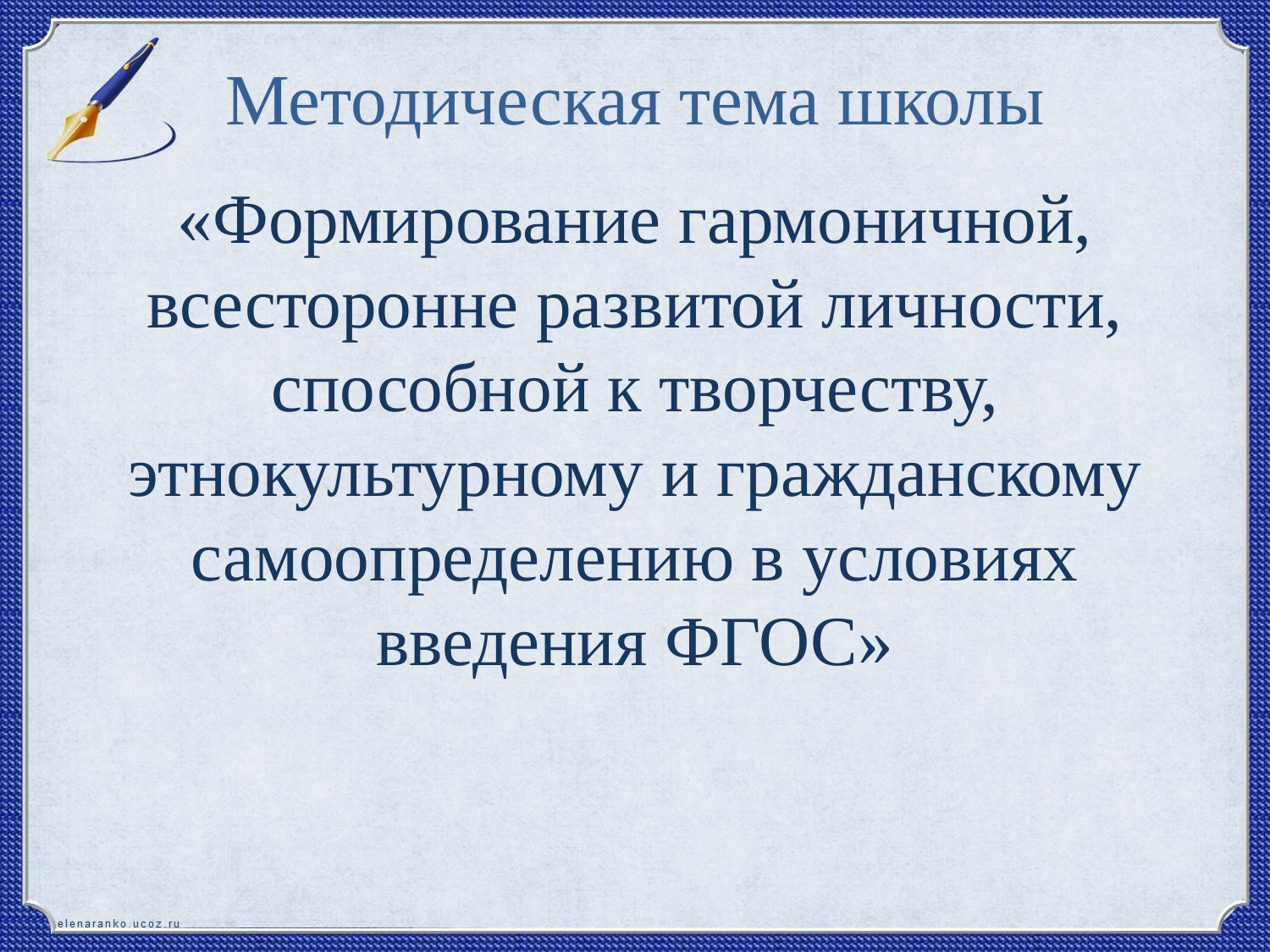

# Методическая тема школы
«Формирование гармоничной, всесторонне развитой личности, способной к творчеству, этнокультурному и гражданскому самоопределению в условиях введения ФГОС»